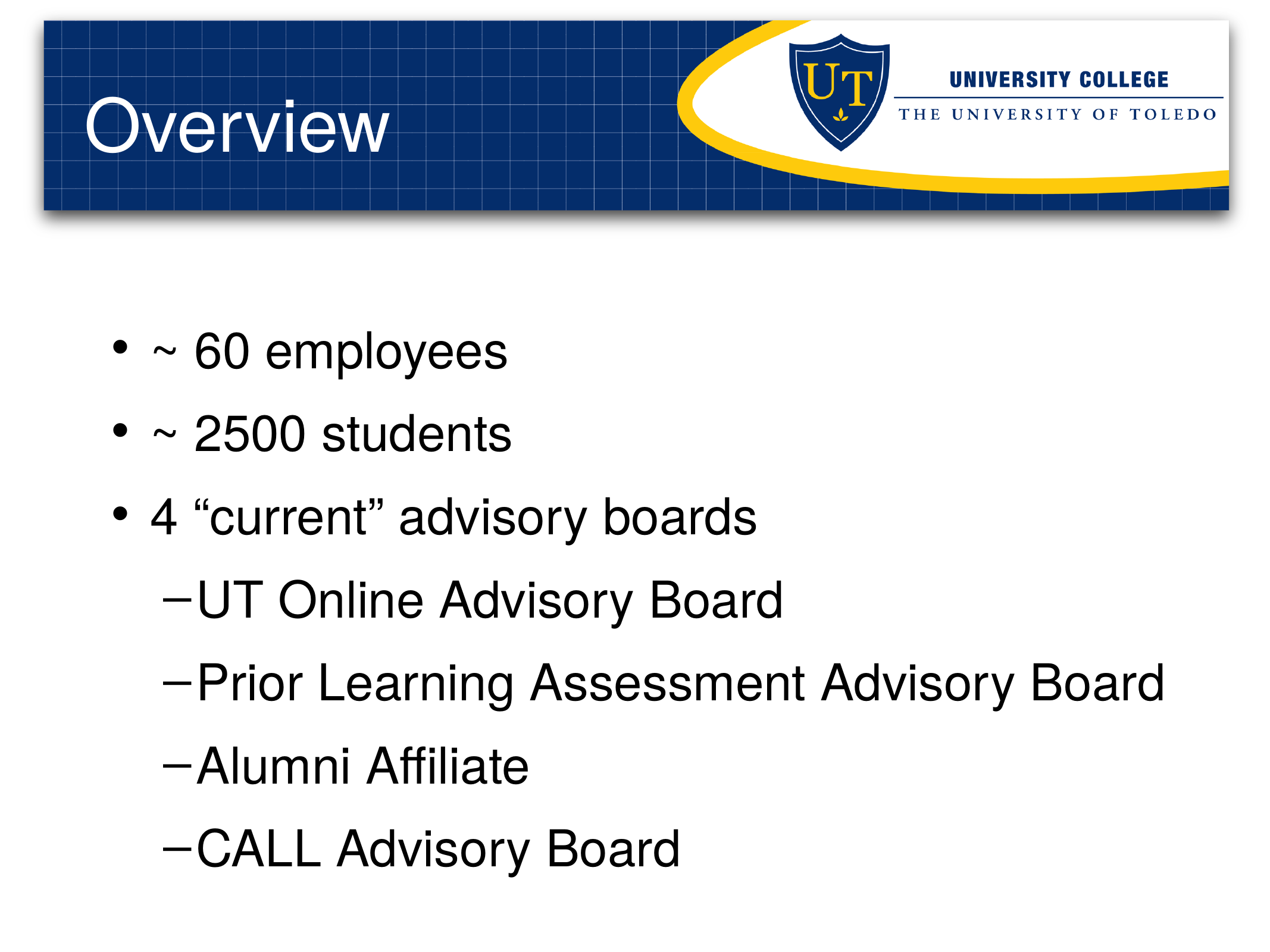

# Overview
~ 60 employees
~ 2500 students
4 “current” advisory boards
UT Online Advisory Board
Prior Learning Assessment Advisory Board
Alumni Affiliate
CALL Advisory Board